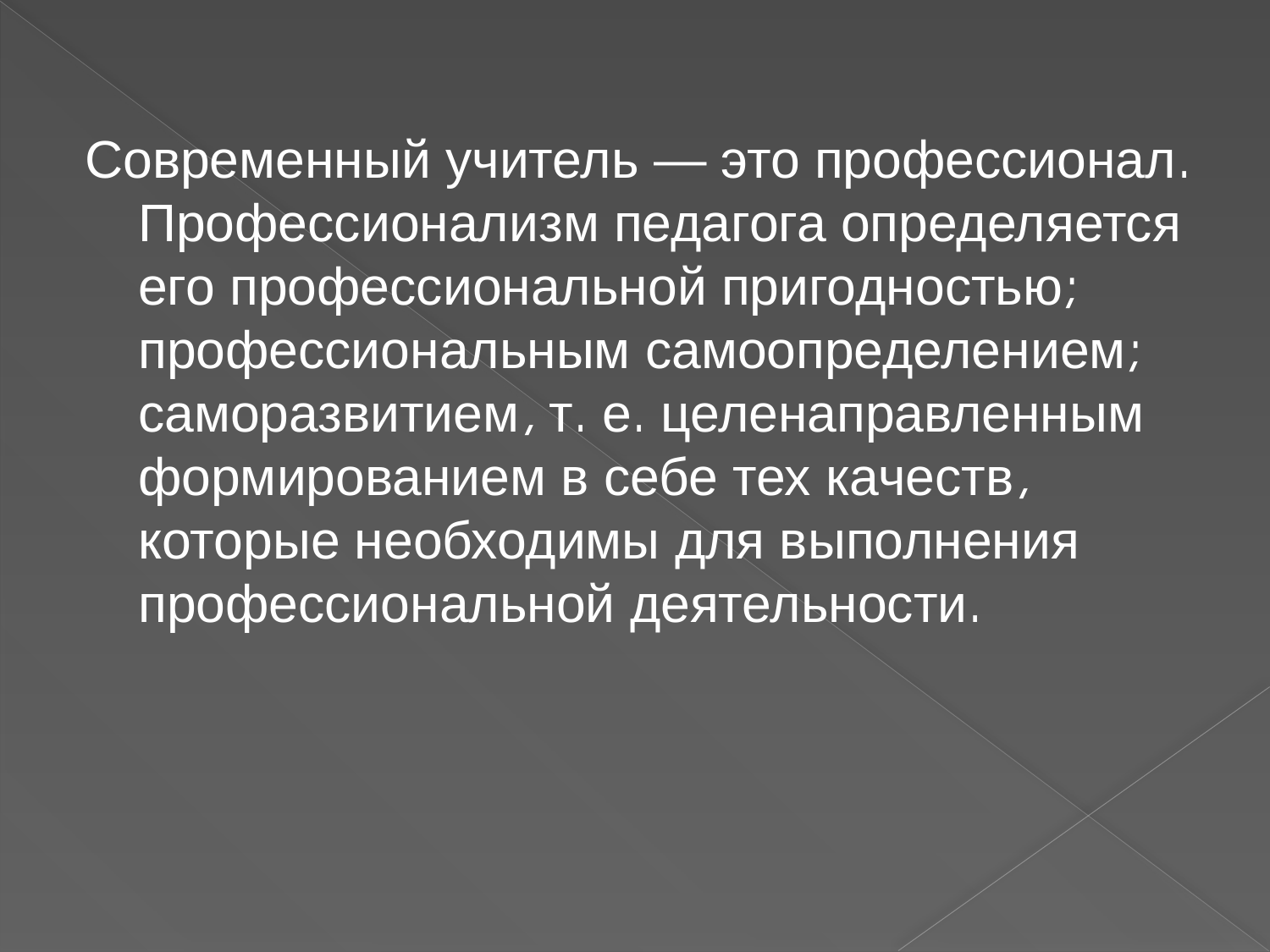

#
Современный учитель — это профессионал. Профессионализм педагога определяется его профессиональной пригодностью; профессиональным самоопределением; саморазвитием, т. е. целенаправленным формированием в себе тех качеств, которые необходимы для выполнения профессиональной деятельности.